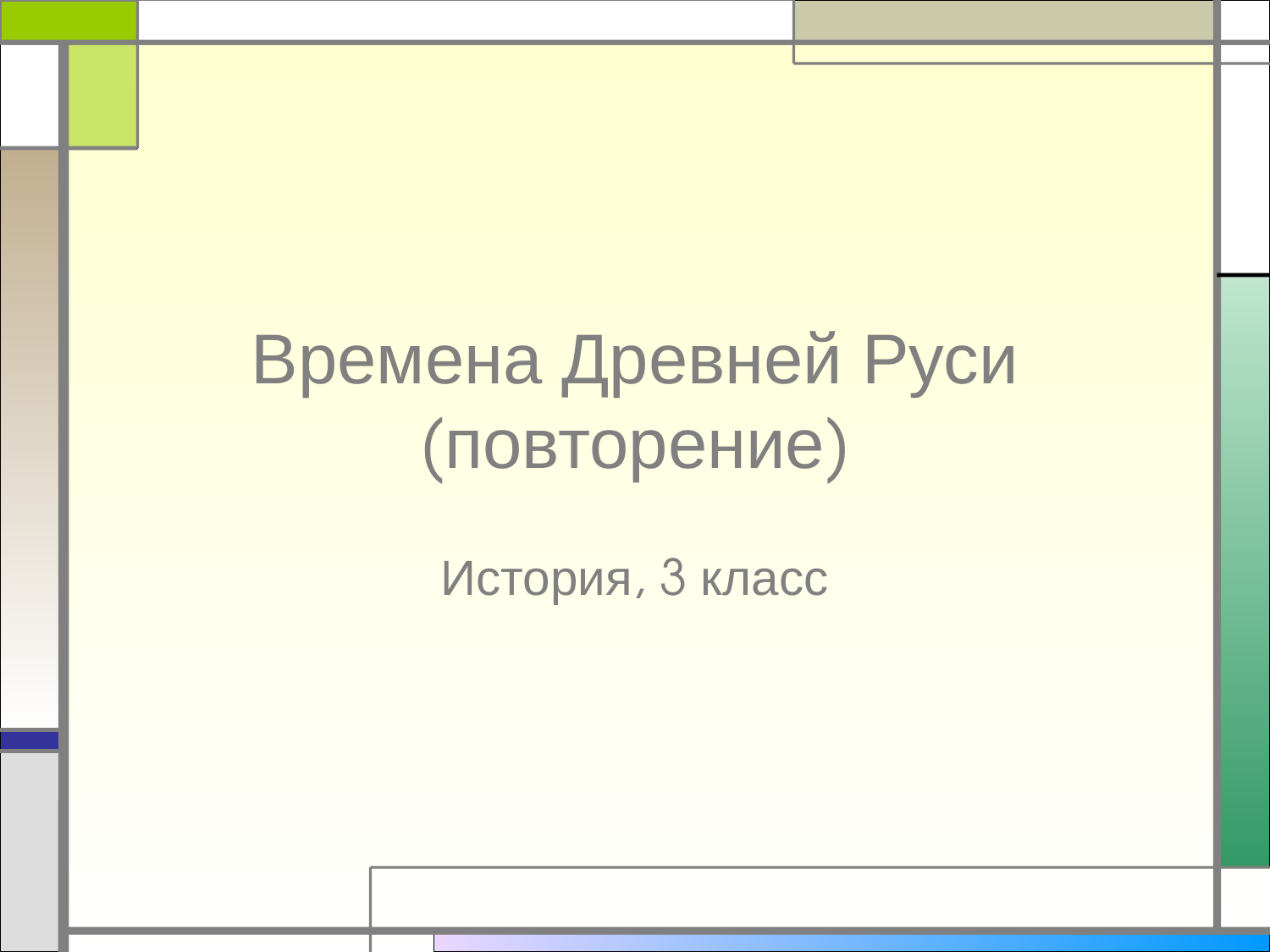

# Времена Древней Руси (повторение)
История, 3 класс